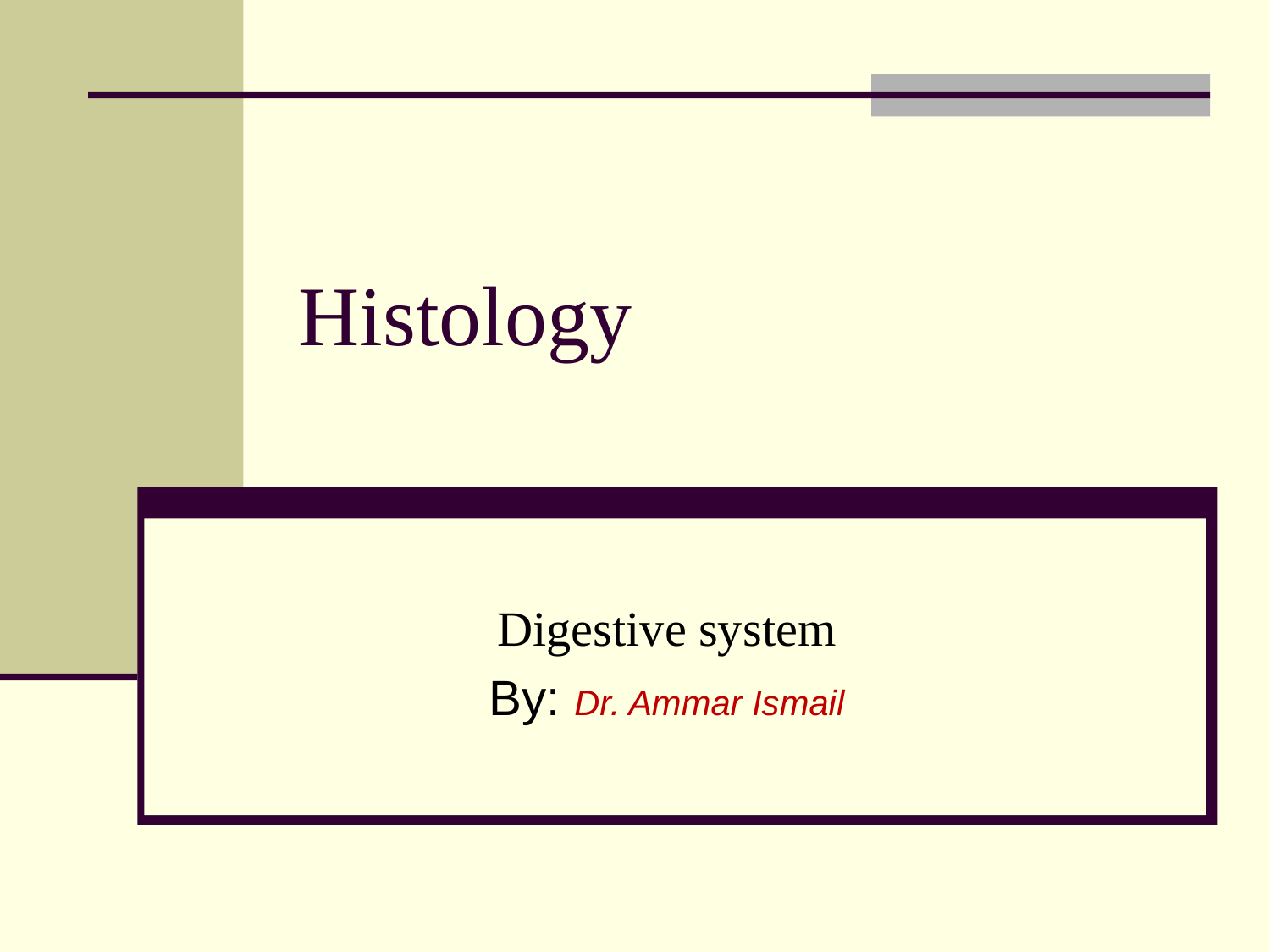

# Histology
Digestive system
By: Dr. Ammar Ismail